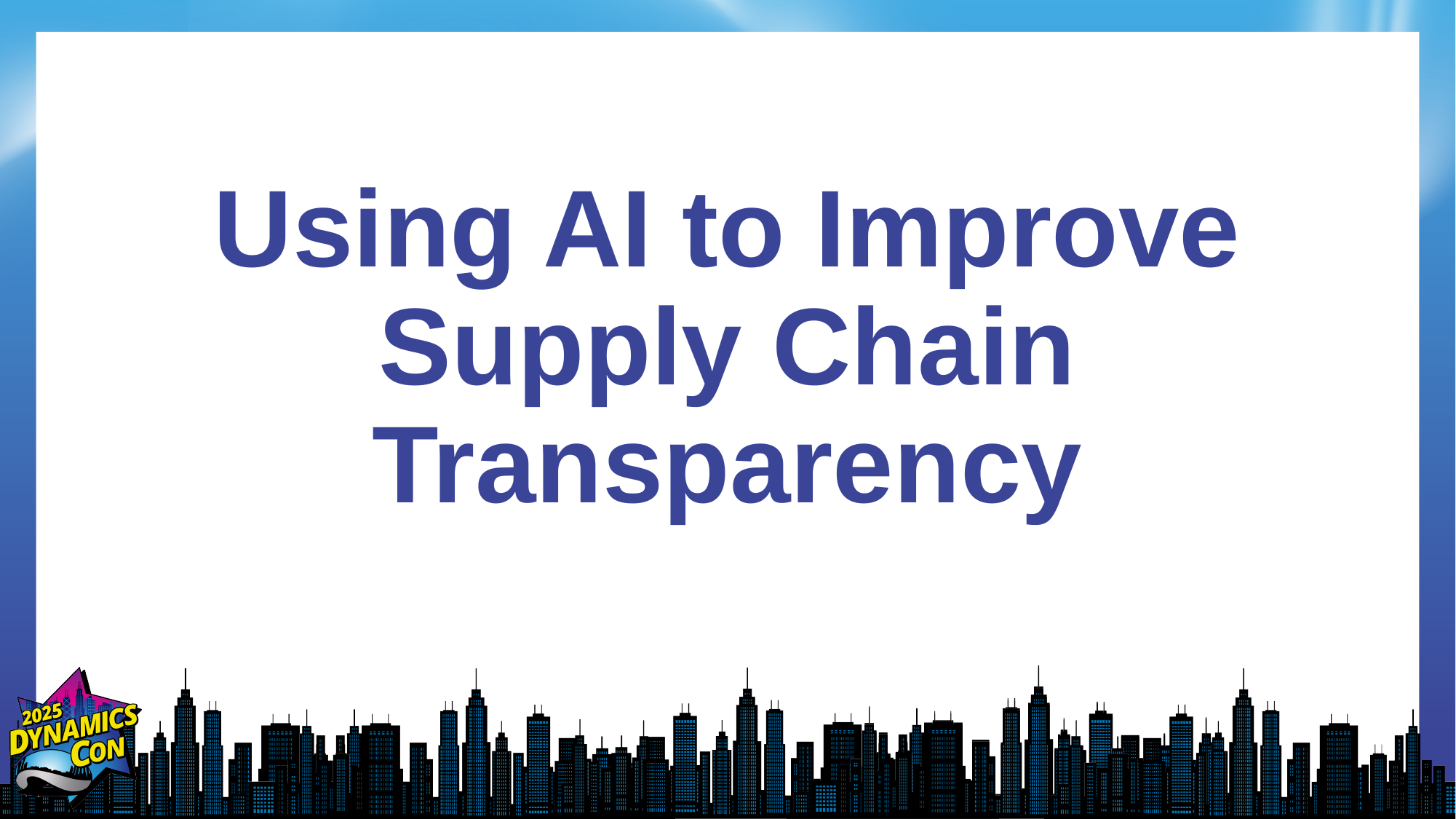

# Using AI to Improve Supply Chain Transparency